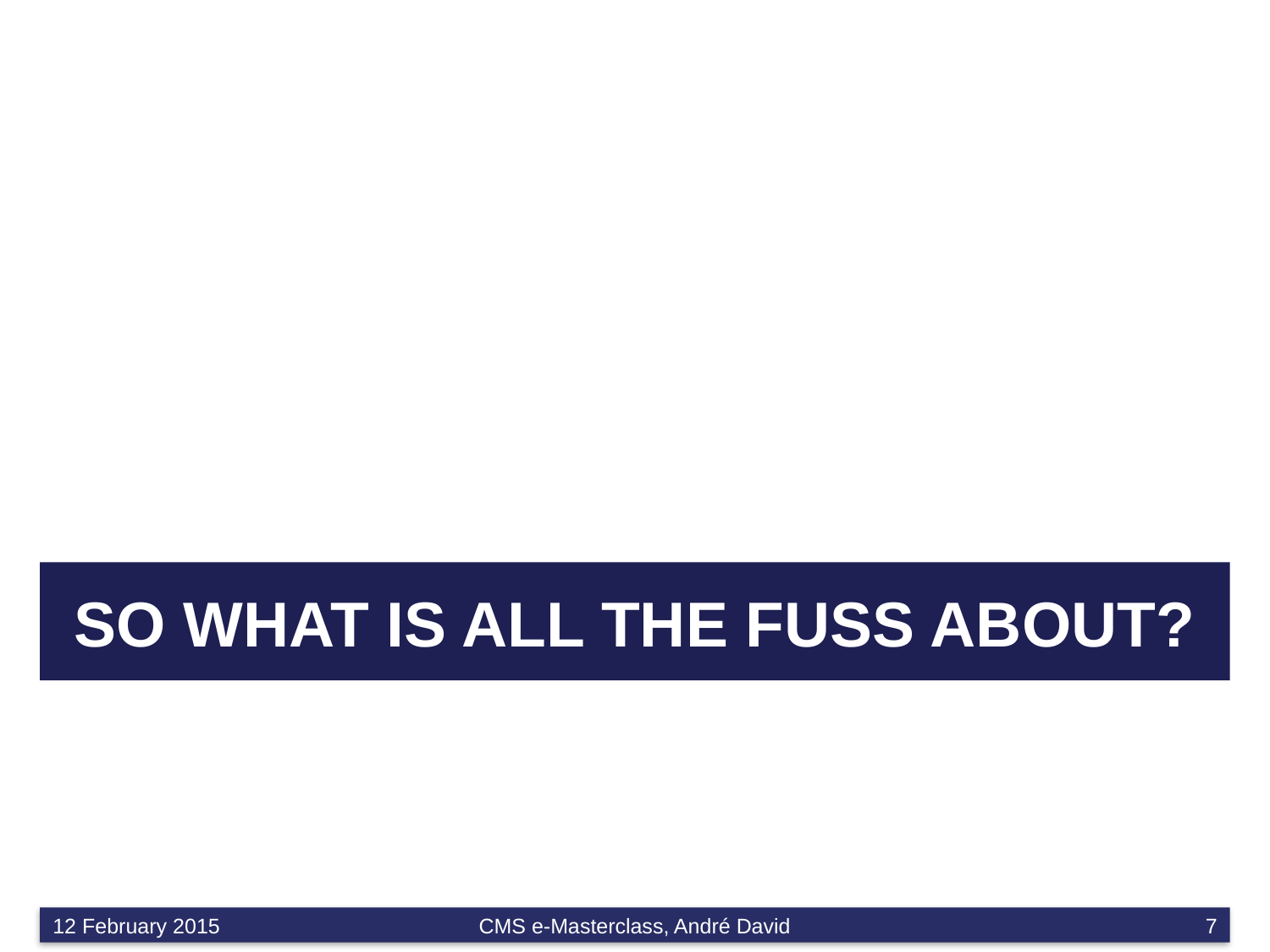

# So what is all the fuss about?
12 February 2015
CMS e-Masterclass, André David
7